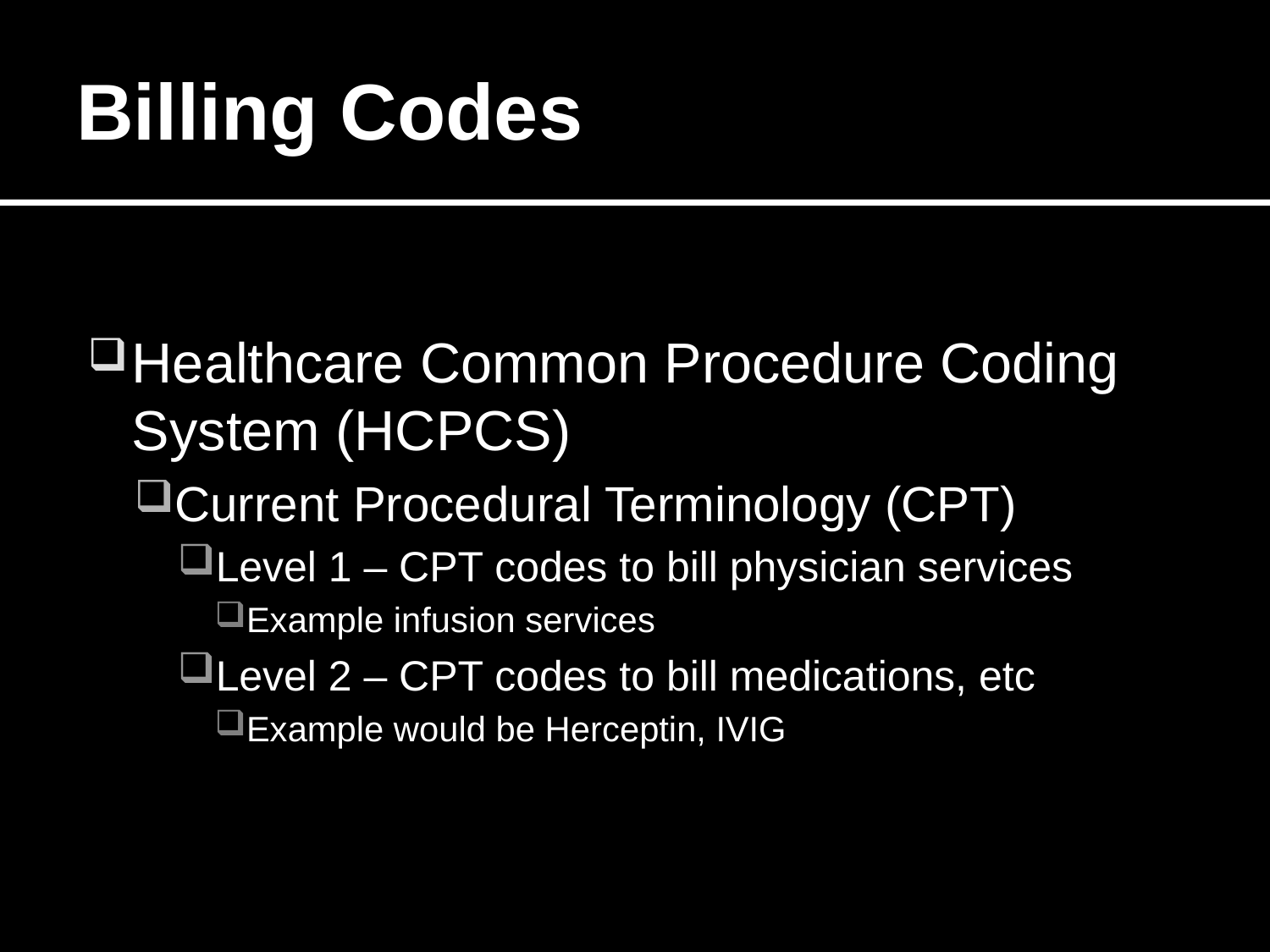

# Billing Codes

Healthcare Common Procedure Coding System (HCPCS)
Current Procedural Terminology (CPT)
Level 1 – CPT codes to bill physician services
Example infusion services
Level 2 – CPT codes to bill medications, etc
Example would be Herceptin, IVIG